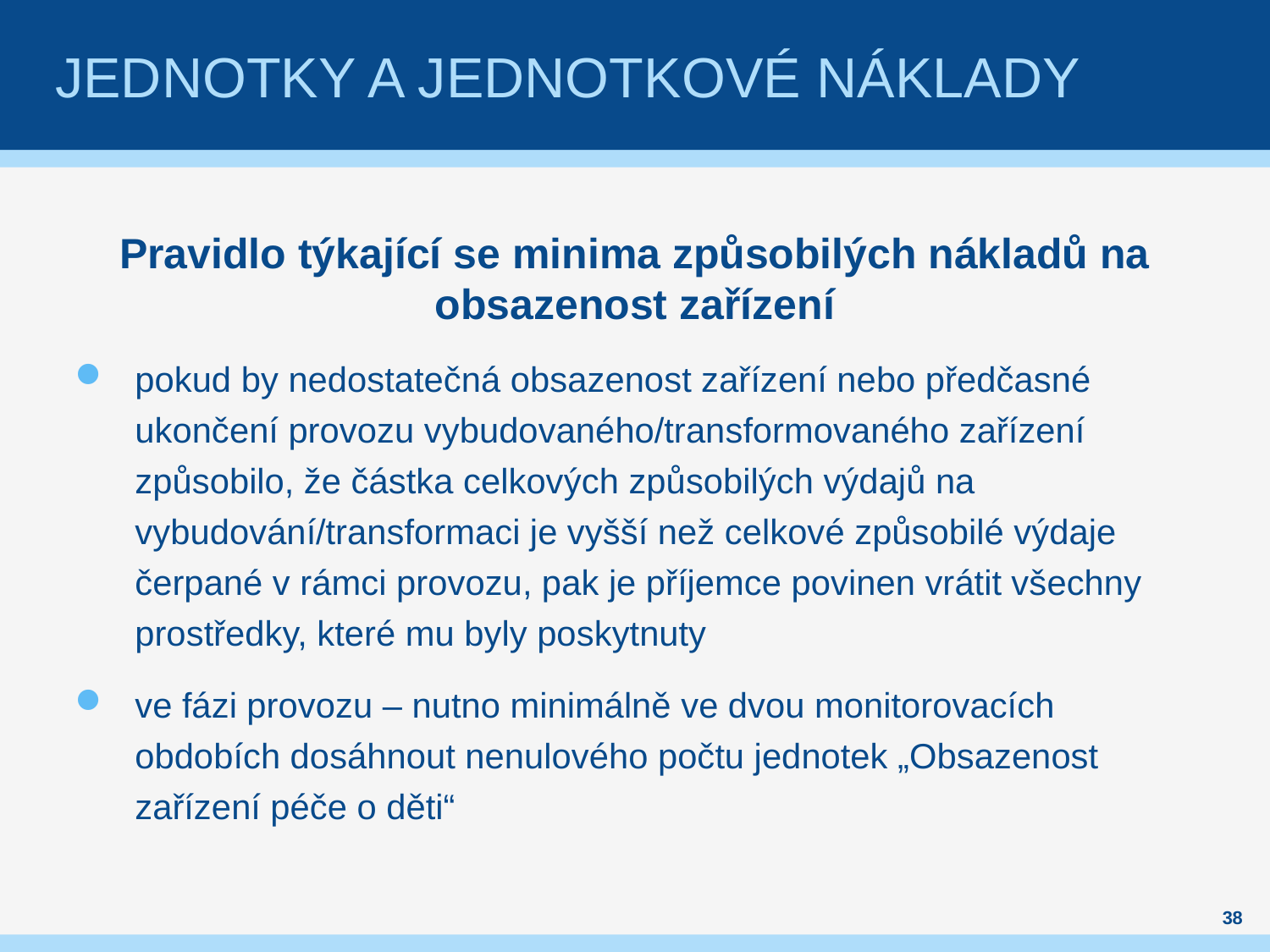

# Jednotky a jednotkové náklady
Pravidlo týkající se minima způsobilých nákladů na obsazenost zařízení
pokud by nedostatečná obsazenost zařízení nebo předčasné ukončení provozu vybudovaného/transformovaného zařízení způsobilo, že částka celkových způsobilých výdajů na vybudování/transformaci je vyšší než celkové způsobilé výdaje čerpané v rámci provozu, pak je příjemce povinen vrátit všechny prostředky, které mu byly poskytnuty
ve fázi provozu – nutno minimálně ve dvou monitorovacích obdobích dosáhnout nenulového počtu jednotek „Obsazenost zařízení péče o děti“

38